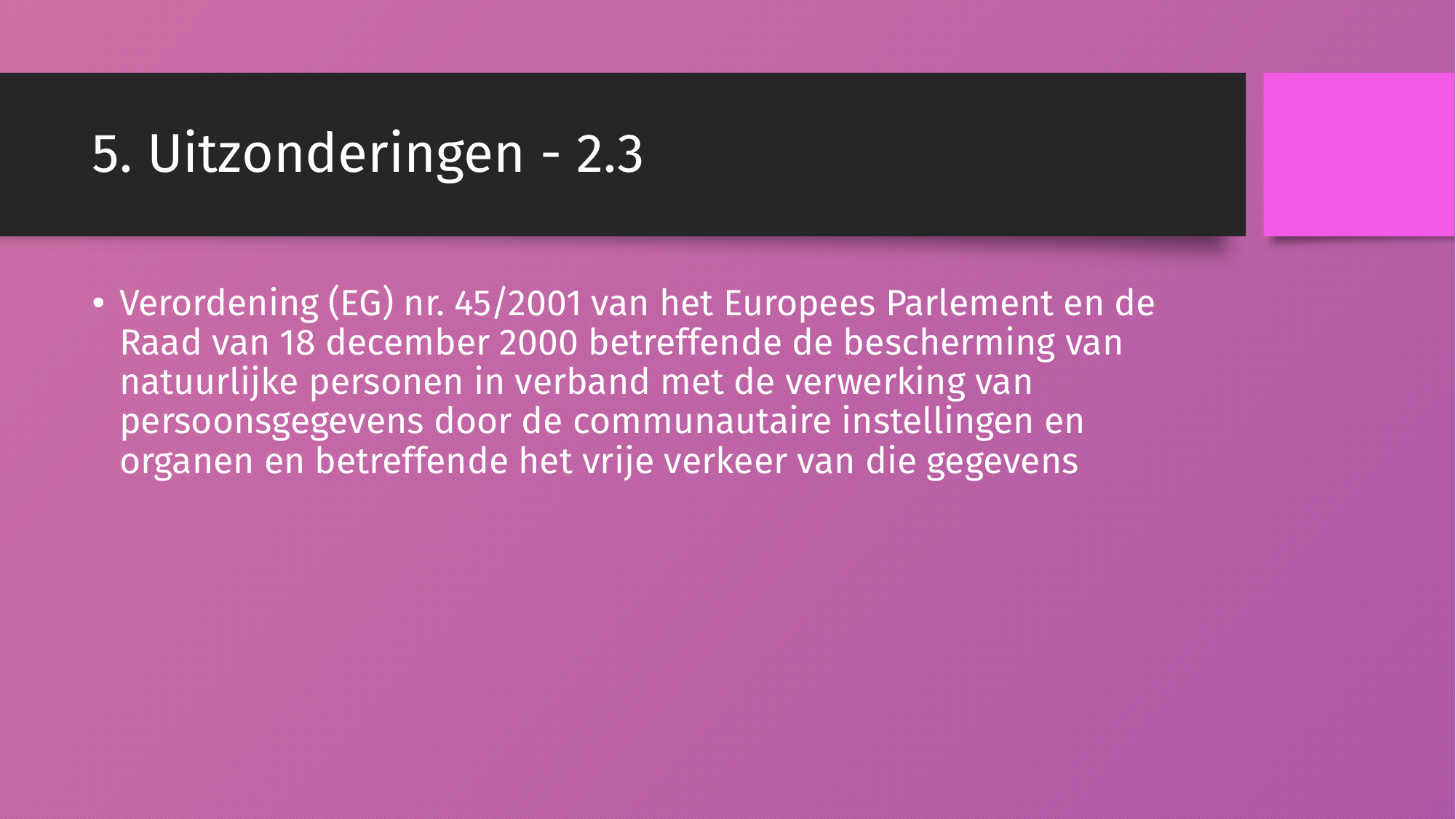

# 5. Uitzonderingen - 2.3
Verordening (EG) nr. 45/2001 van het Europees Parlement en de Raad van 18 december 2000 betreffende de bescherming van natuurlĳke personen in verband met de verwerking van persoonsgegevens door de communautaire instellingen en organen en betreffende het vrĳe verkeer van die gegevens